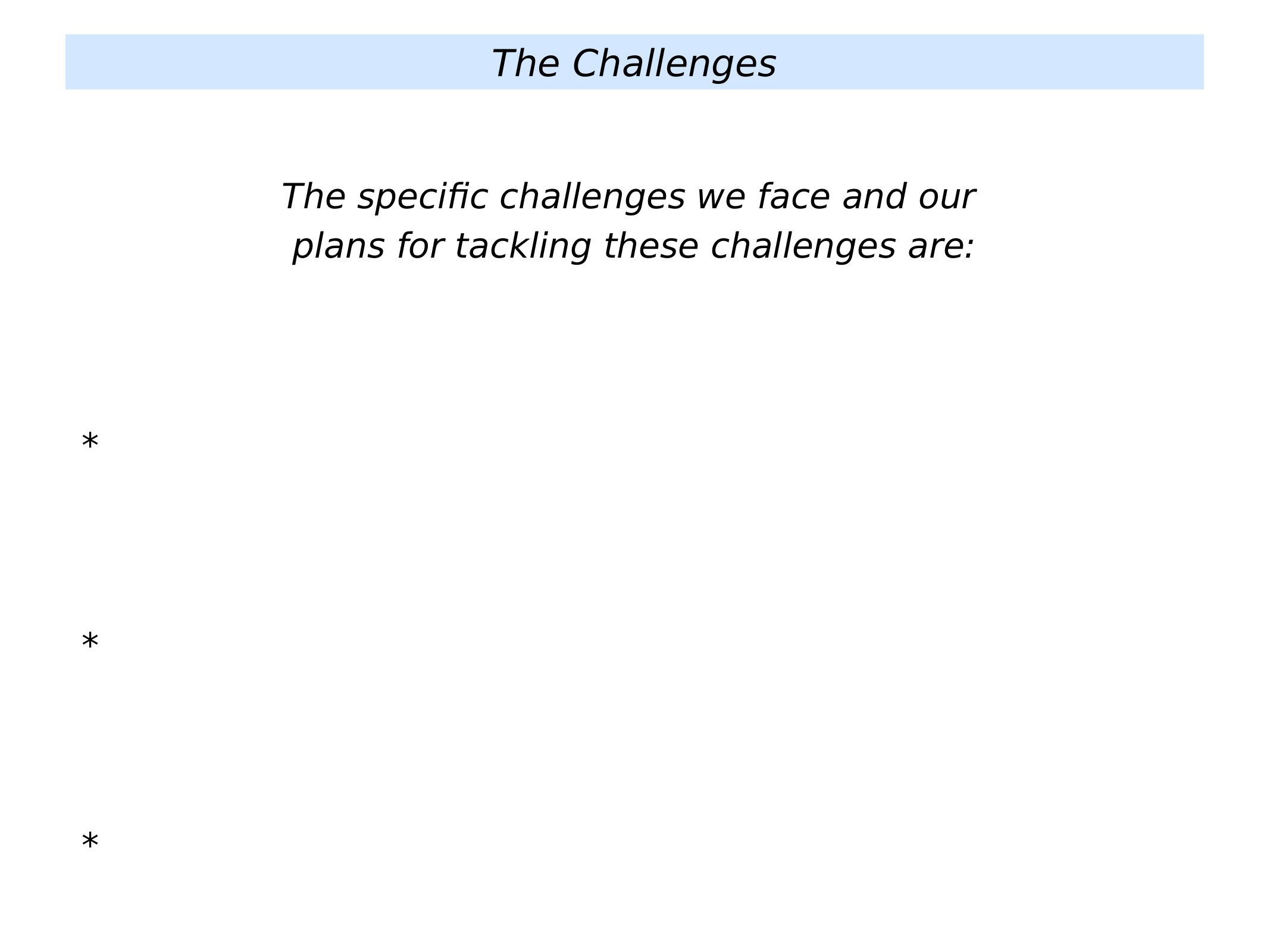

The Challenges
The specific challenges we face and our
plans for tackling these challenges are:

*

*

*